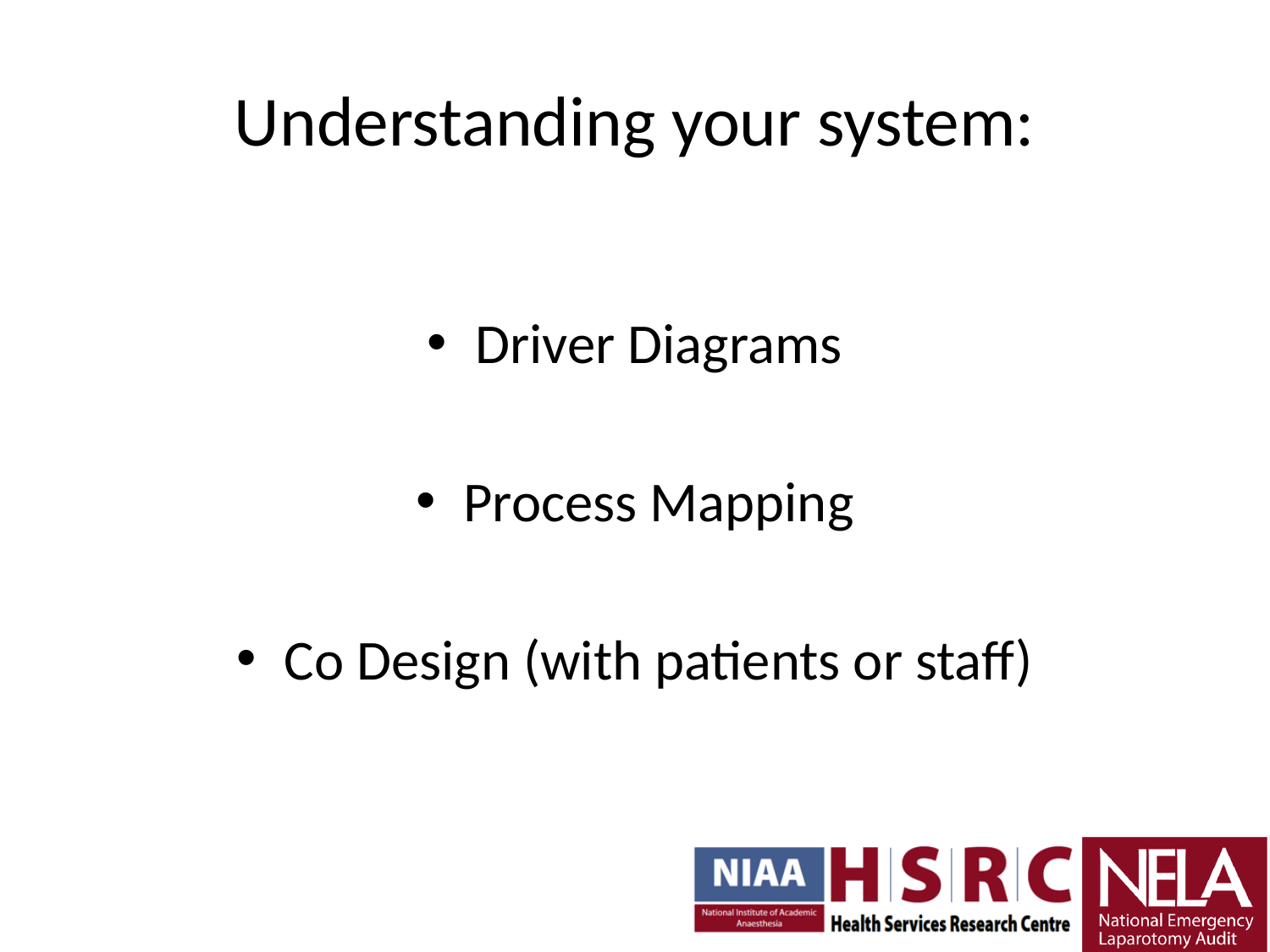

# Understanding your system:

Driver Diagrams

Process Mapping

Co Design (with patients or staff)